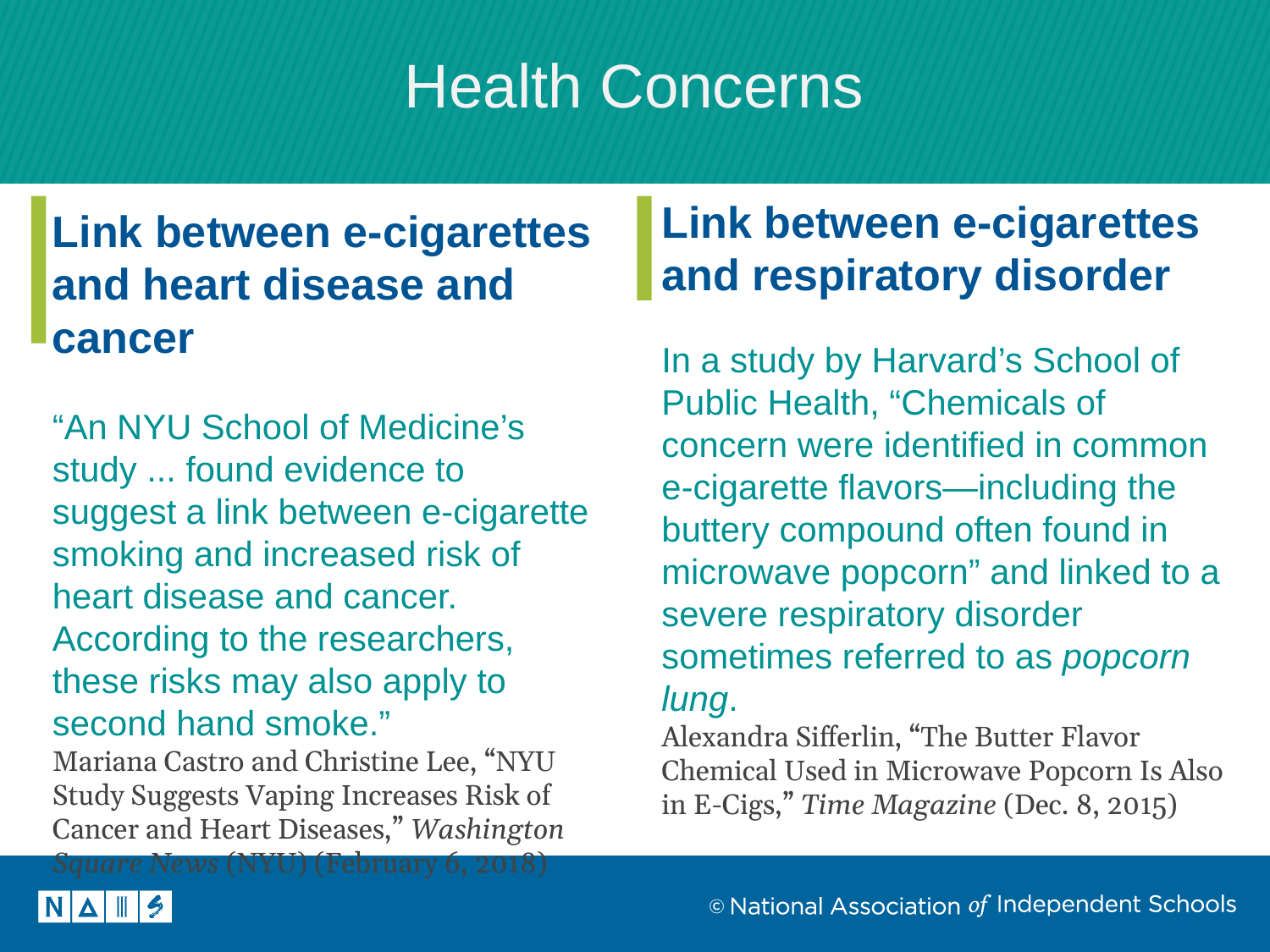

Health Concerns
Link between e-cigarettes and respiratory disorder

In a study by Harvard’s School of Public Health, “Chemicals of concern were identified in common
e-cigarette flavors—including the buttery compound often found in microwave popcorn” and linked to a severe respiratory disorder sometimes referred to as popcorn lung.
Alexandra Sifferlin, “The Butter Flavor Chemical Used in Microwave Popcorn Is Also in E-Cigs,” Time Magazine (Dec. 8, 2015)

Link between e-cigarettes and heart disease and cancer
“An NYU School of Medicine’s study ... found evidence to suggest a link between e-cigarette smoking and increased risk of heart disease and cancer. According to the researchers, these risks may also apply to second hand smoke.”
Mariana Castro and Christine Lee, “NYU Study Suggests Vaping Increases Risk of Cancer and Heart Diseases,” Washington Square News (NYU) (February 6, 2018)